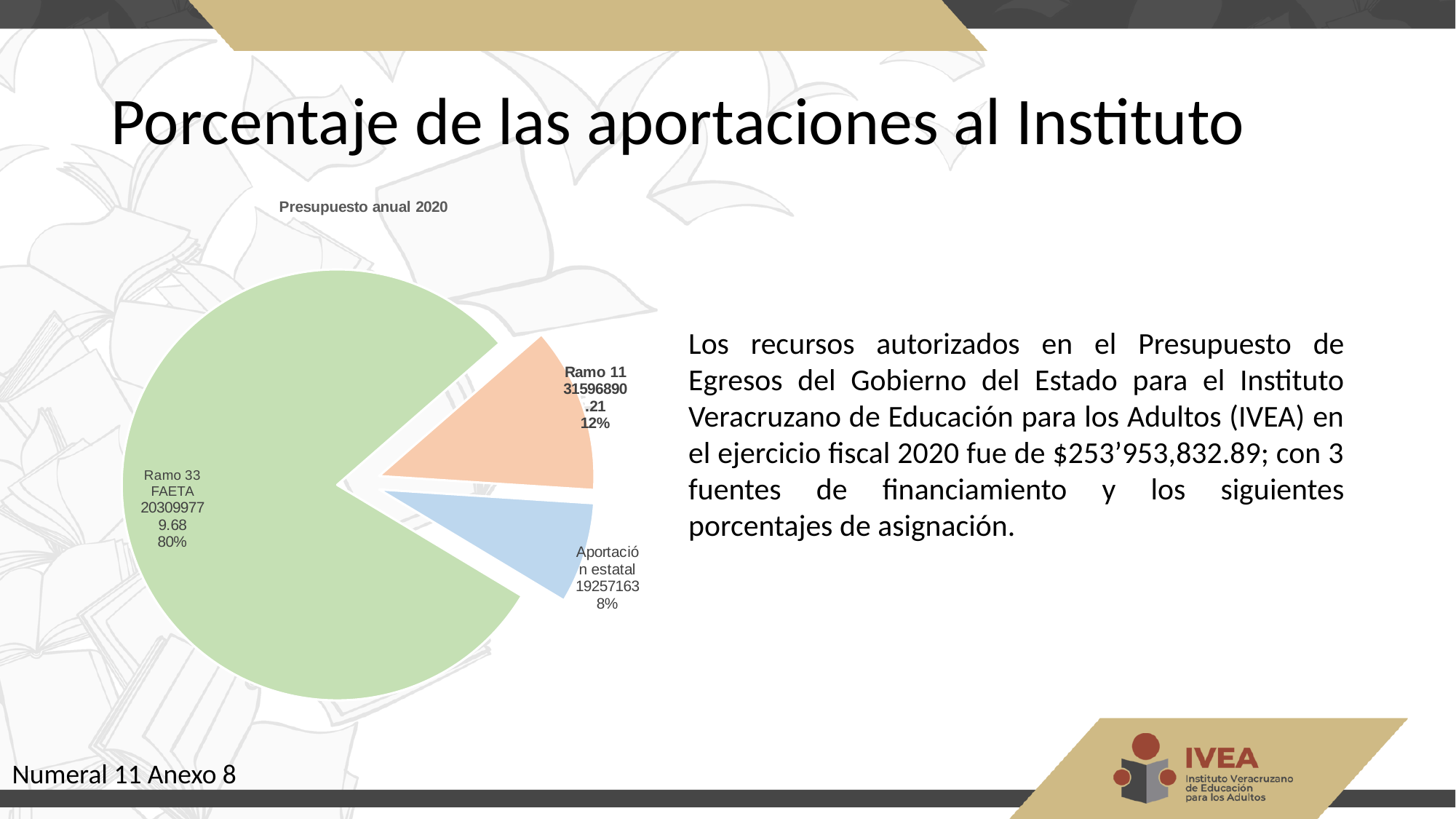

# Porcentaje de las aportaciones al Instituto

### Chart: Presupuesto anual 2020

| Category |  |
|---|---|
| Ramo 33 FAETA | 203099779.68 |
| Ramo 11 | 31596890.21 |
| Subsidio estatal | 19257163.0 |
Los recursos autorizados en el Presupuesto de Egresos del Gobierno del Estado para el Instituto Veracruzano de Educación para los Adultos (IVEA) en el ejercicio fiscal 2020 fue de $253’953,832.89; con 3 fuentes de financiamiento y los siguientes porcentajes de asignación.
Numeral 11 Anexo 8